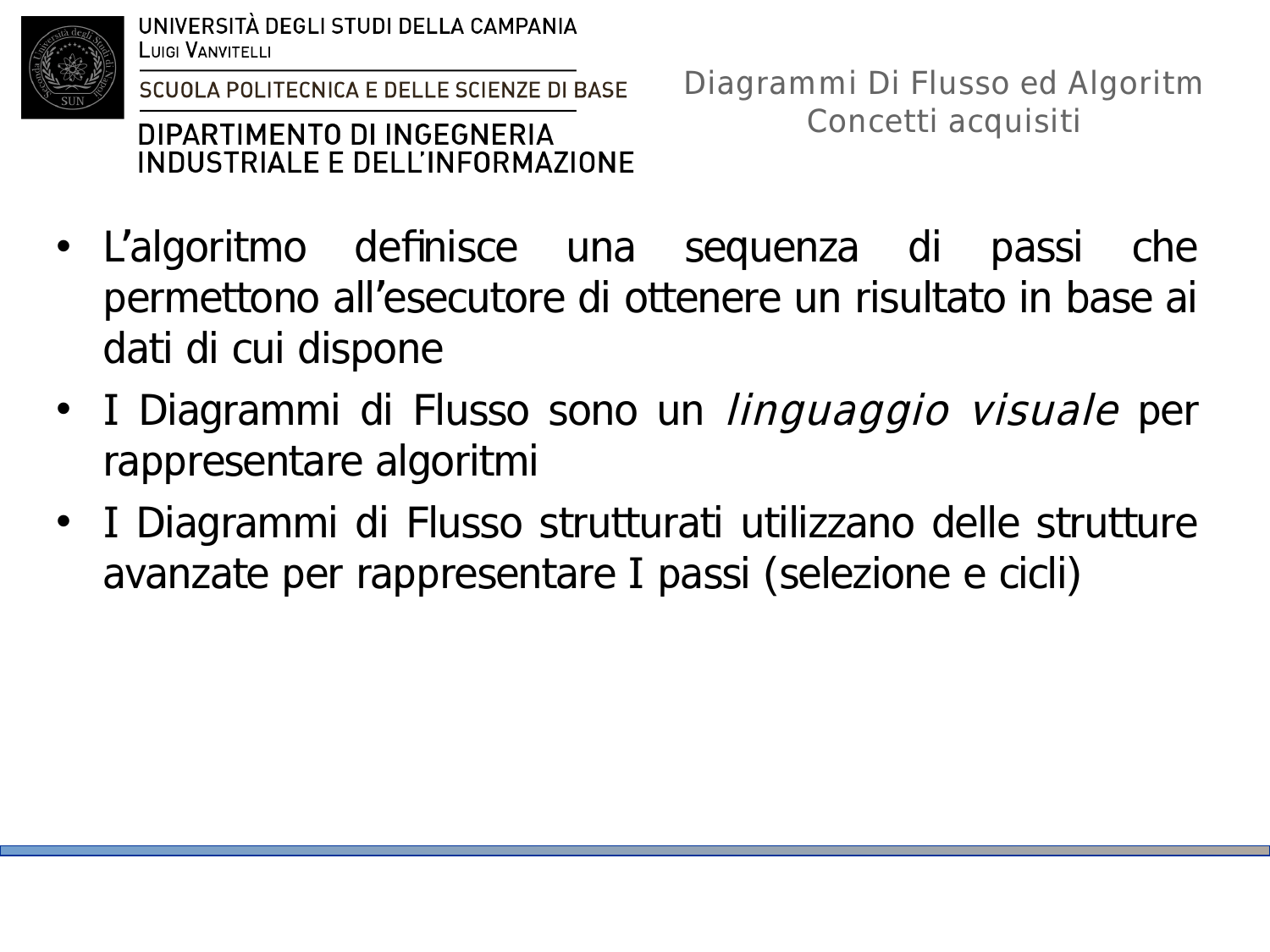

# Diagrammi Di Flusso ed Algoritm Concetti acquisiti
L’algoritmo definisce una sequenza di passi che permettono all’esecutore di ottenere un risultato in base ai dati di cui dispone
I Diagrammi di Flusso sono un linguaggio visuale per rappresentare algoritmi
I Diagrammi di Flusso strutturati utilizzano delle strutture avanzate per rappresentare I passi (selezione e cicli)